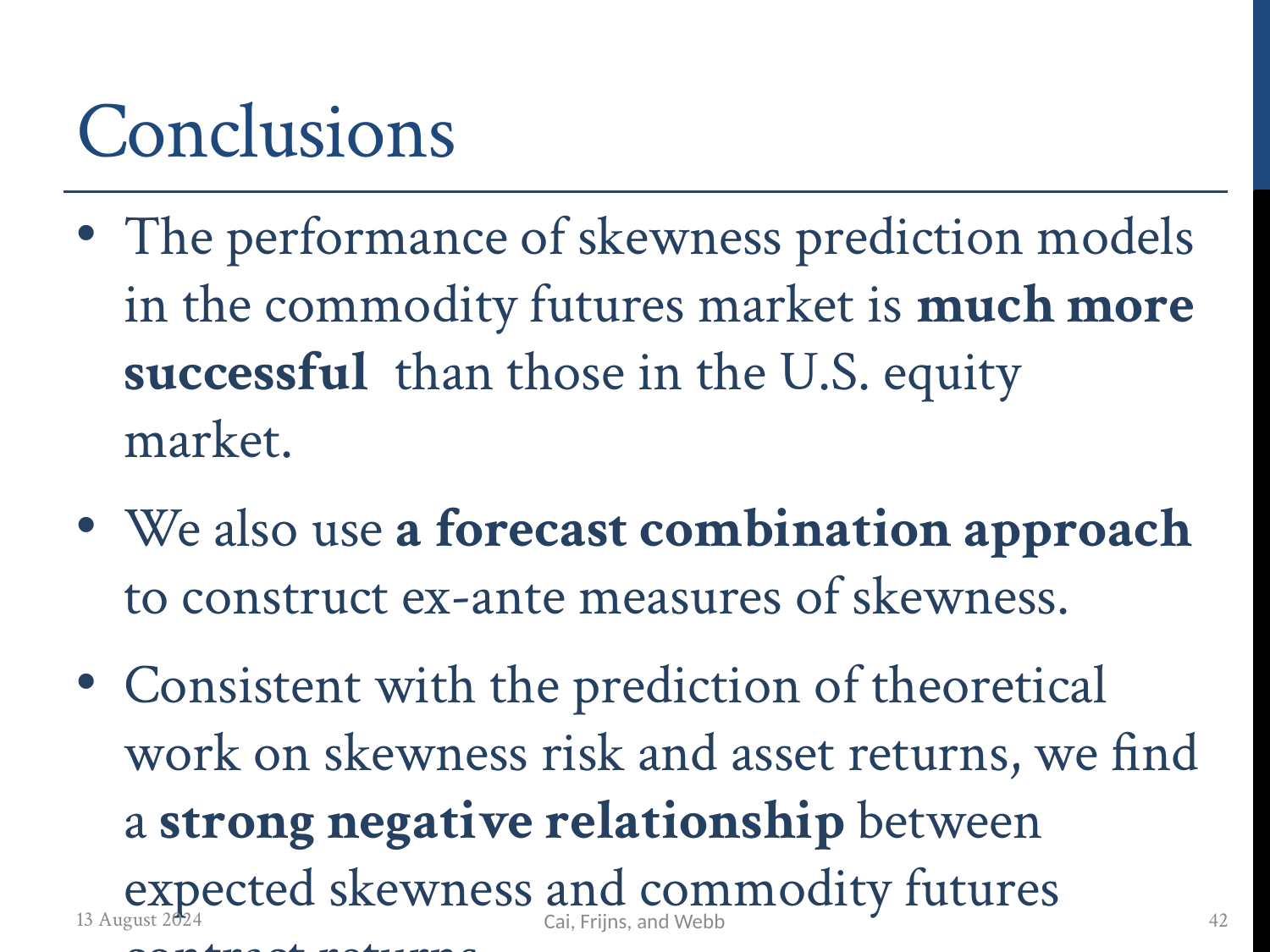

# Conclusions
The performance of skewness prediction models in the commodity futures market is much more successful  than those in the U.S. equity market.
We also use a forecast combination approach to construct ex-ante measures of skewness.
Consistent with the prediction of theoretical work on skewness risk and asset returns, we find a strong negative relationship between expected skewness and commodity futures contract returns
13 August 2024
42
Cai, Frijns, and Webb